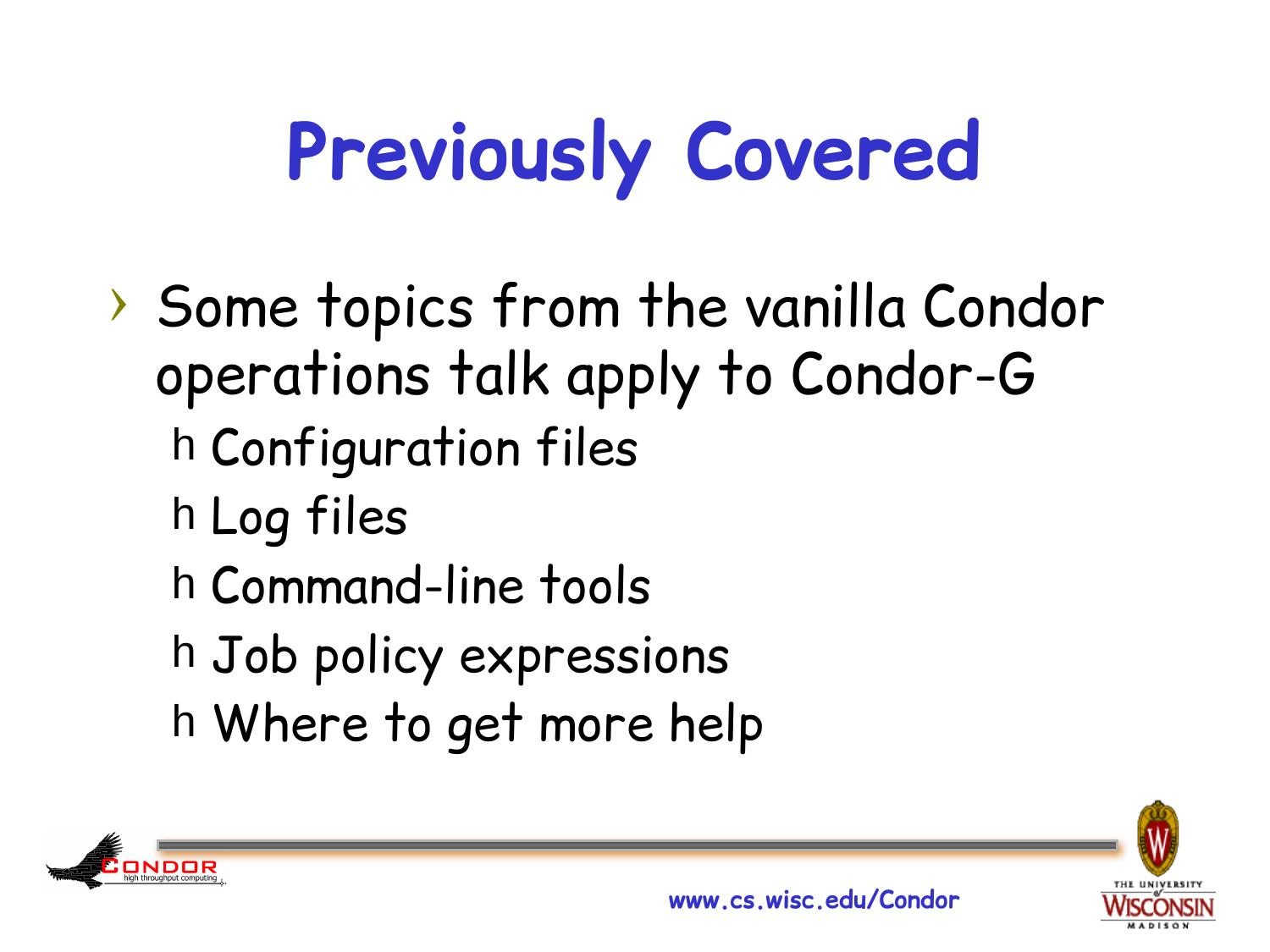

# Previously Covered
Some topics from the vanilla Condor operations talk apply to Condor-G
Configuration files
Log files
Command-line tools
Job policy expressions
Where to get more help